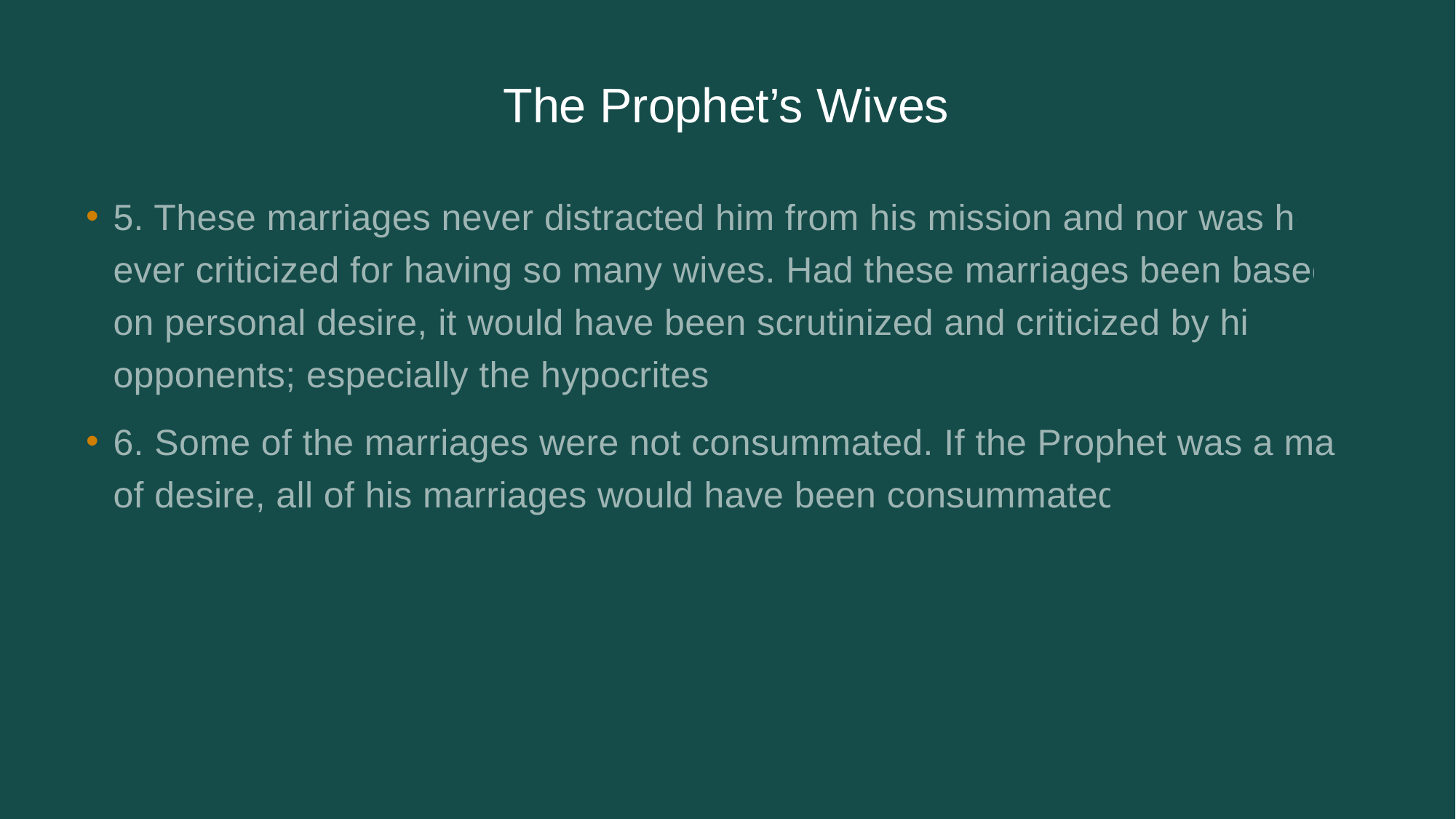

# The Prophet’s Wives
5. These marriages never distracted him from his mission and nor was he ever criticized for having so many wives. Had these marriages been based on personal desire, it would have been scrutinized and criticized by his opponents; especially the hypocrites.
6. Some of the marriages were not consummated. If the Prophet was a man of desire, all of his marriages would have been consummated.